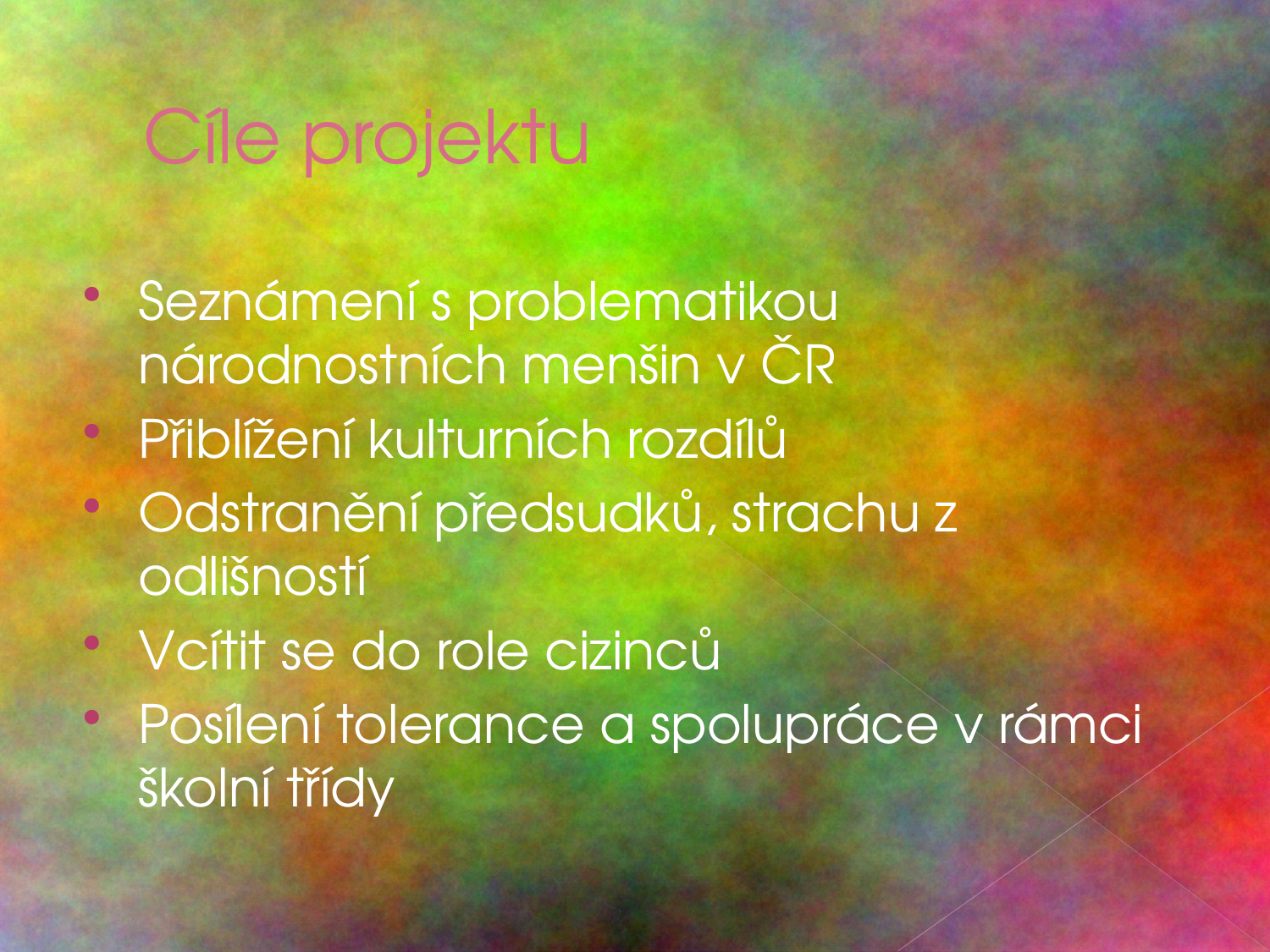

# Cíle projektu
Seznámení s problematikou národnostních menšin v ČR
Přiblížení kulturních rozdílů
Odstranění předsudků, strachu z odlišností
Vcítit se do role cizinců
Posílení tolerance a spolupráce v rámci školní třídy